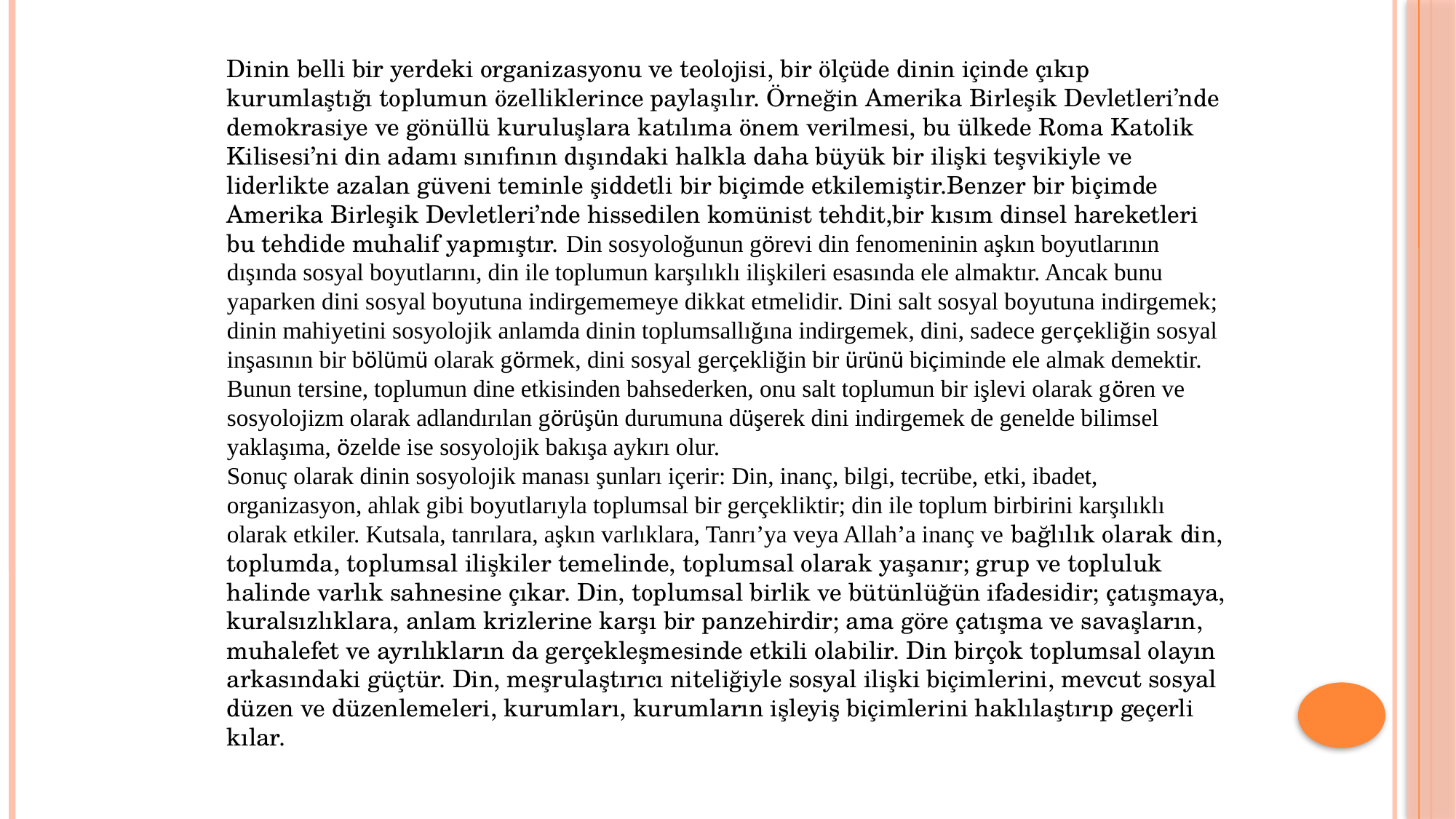

Dinin belli bir yerdeki organizasyonu ve teolojisi, bir ölçüde dinin içinde çıkıp kurumlaştığı toplumun özelliklerince paylaşılır. Örneğin Amerika Birleşik Devletleri’nde demokrasiye ve gönüllü kuruluşlara katılıma önem verilmesi, bu ülkede Roma Katolik Kilisesi’ni din adamı sınıfının dışındaki halkla daha büyük bir ilişki teşvikiyle ve liderlikte azalan güveni teminle şiddetli bir biçimde etkilemiştir.Benzer bir biçimde Amerika Birleşik Devletleri’nde hissedilen komünist tehdit,bir kısım dinsel hareketleri bu tehdide muhalif yapmıştır. Din sosyoloğunun görevi din fenomeninin aşkın boyutlarının dışında sosyal boyutlarını, din ile toplumun karşılıklı ilişkileri esasında ele almaktır. Ancak bunu yaparken dini sosyal boyutuna indirgememeye dikkat etmelidir. Dini salt sosyal boyutuna indirgemek; dinin mahiyetini sosyolojik anlamda dinin toplumsallığına indirgemek, dini, sadece gerçekliğin sosyal inşasının bir bölümü olarak görmek, dini sosyal gerçekliğin bir ürünü biçiminde ele almak demektir. Bunun tersine, toplumun dine etkisinden bahsederken, onu salt toplumun bir işlevi olarak gören ve sosyolojizm olarak adlandırılan görüşün durumuna düşerek dini indirgemek de genelde bilimsel yaklaşıma, özelde ise sosyolojik bakışa aykırı olur.
Sonuç olarak dinin sosyolojik manası şunları içerir: Din, inanç, bilgi, tecrübe, etki, ibadet, organizasyon, ahlak gibi boyutlarıyla toplumsal bir gerçekliktir; din ile toplum birbirini karşılıklı olarak etkiler. Kutsala, tanrılara, aşkın varlıklara, Tanrı’ya veya Allah’a inanç ve bağlılık olarak din, toplumda, toplumsal ilişkiler temelinde, toplumsal olarak yaşanır; grup ve topluluk halinde varlık sahnesine çıkar. Din, toplumsal birlik ve bütünlüğün ifadesidir; çatışmaya, kuralsızlıklara, anlam krizlerine karşı bir panzehirdir; ama göre çatışma ve savaşların, muhalefet ve ayrılıkların da gerçekleşmesinde etkili olabilir. Din birçok toplumsal olayın arkasındaki güçtür. Din, meşrulaştırıcı niteliğiyle sosyal ilişki biçimlerini, mevcut sosyal düzen ve düzenlemeleri, kurumları, kurumların işleyiş biçimlerini haklılaştırıp geçerli kılar.